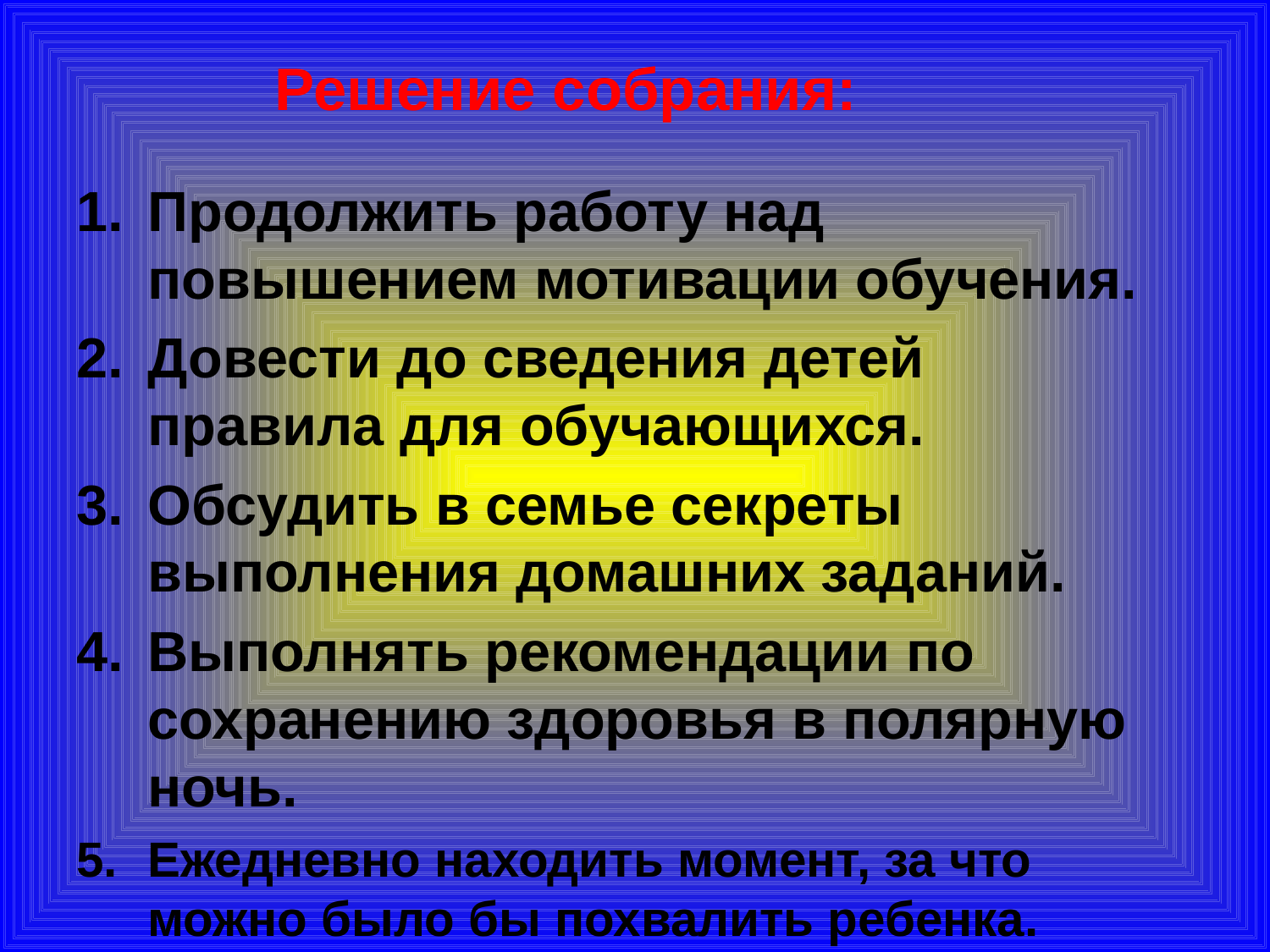

# Решение собрания:
Продолжить работу над повышением мотивации обучения.
Довести до сведения детей правила для обучающихся.
Обсудить в семье секреты выполнения домашних заданий.
Выполнять рекомендации по сохранению здоровья в полярную ночь.
Ежедневно находить момент, за что можно было бы похвалить ребенка.